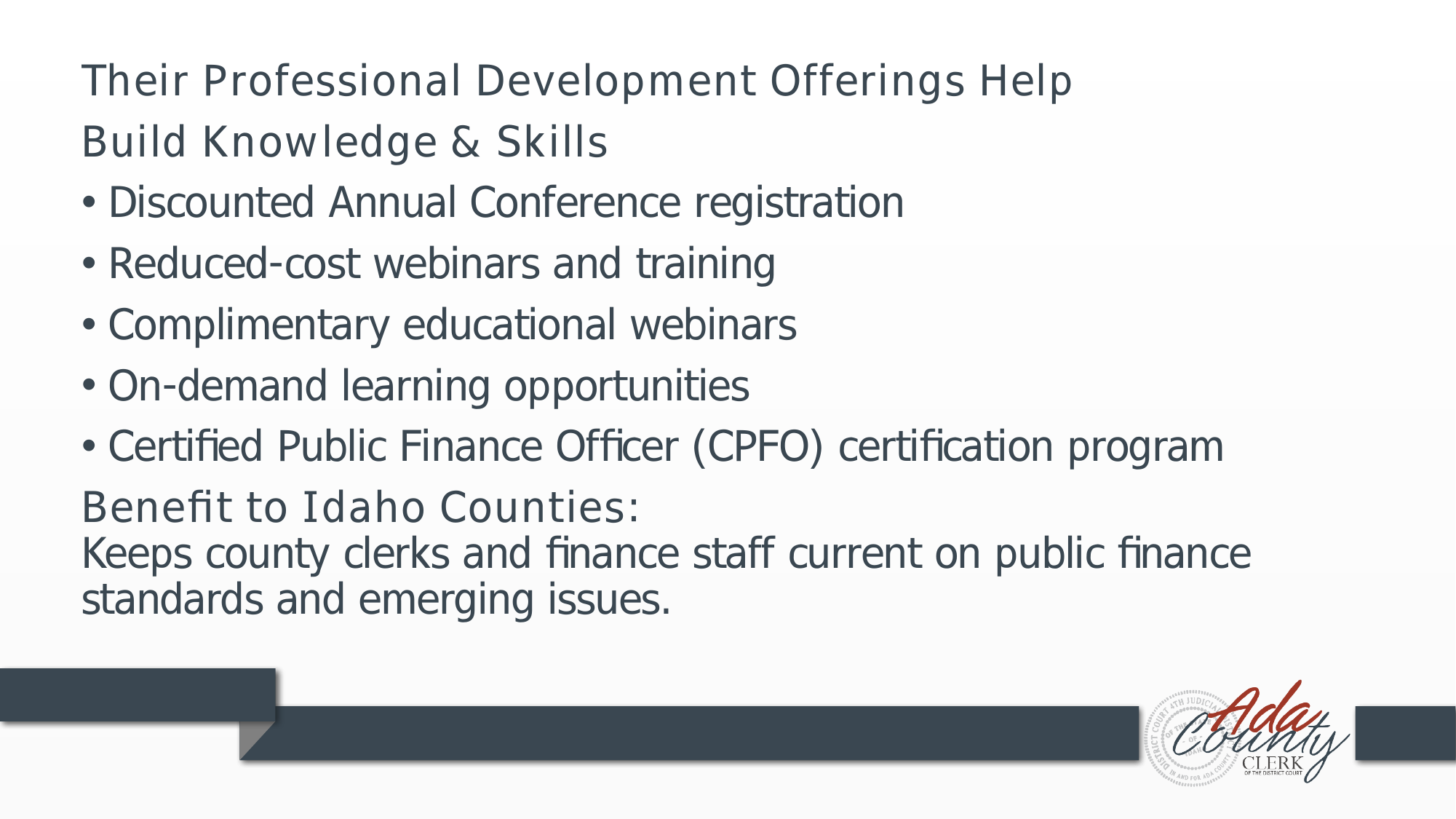

Their Professional Development Offerings Help
Build Knowledge & Skills
Discounted Annual Conference registration
Reduced-cost webinars and training
Complimentary educational webinars
On-demand learning opportunities
Certified Public Finance Officer (CPFO) certification program
Benefit to Idaho Counties:
Keeps county clerks and finance staff current on public finance standards and emerging issues.